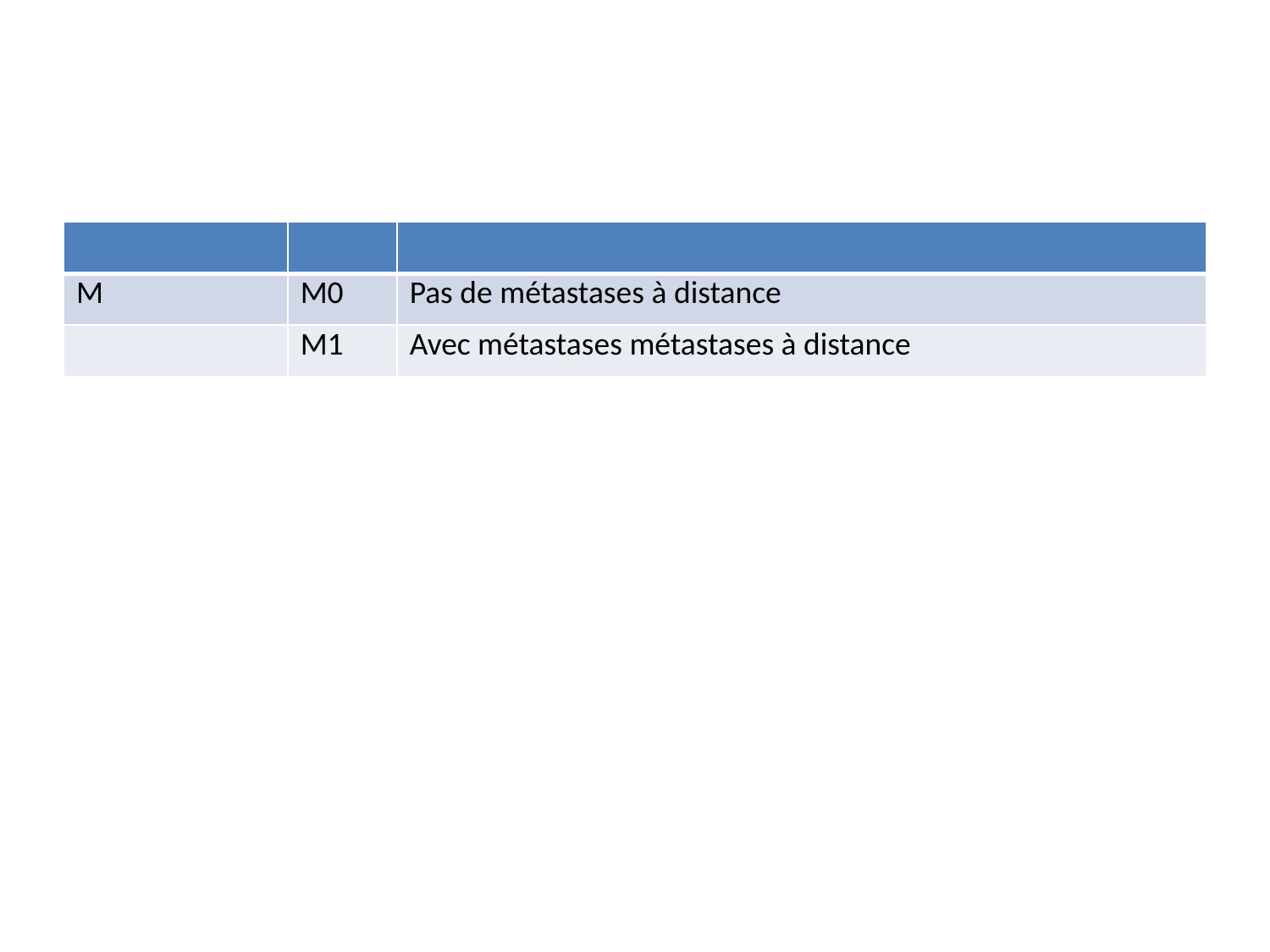

#
|  |  |  |
| --- | --- | --- |
| M | M0 | Pas de métastases à distance |
|  | M1 | Avec métastases métastases à distance |